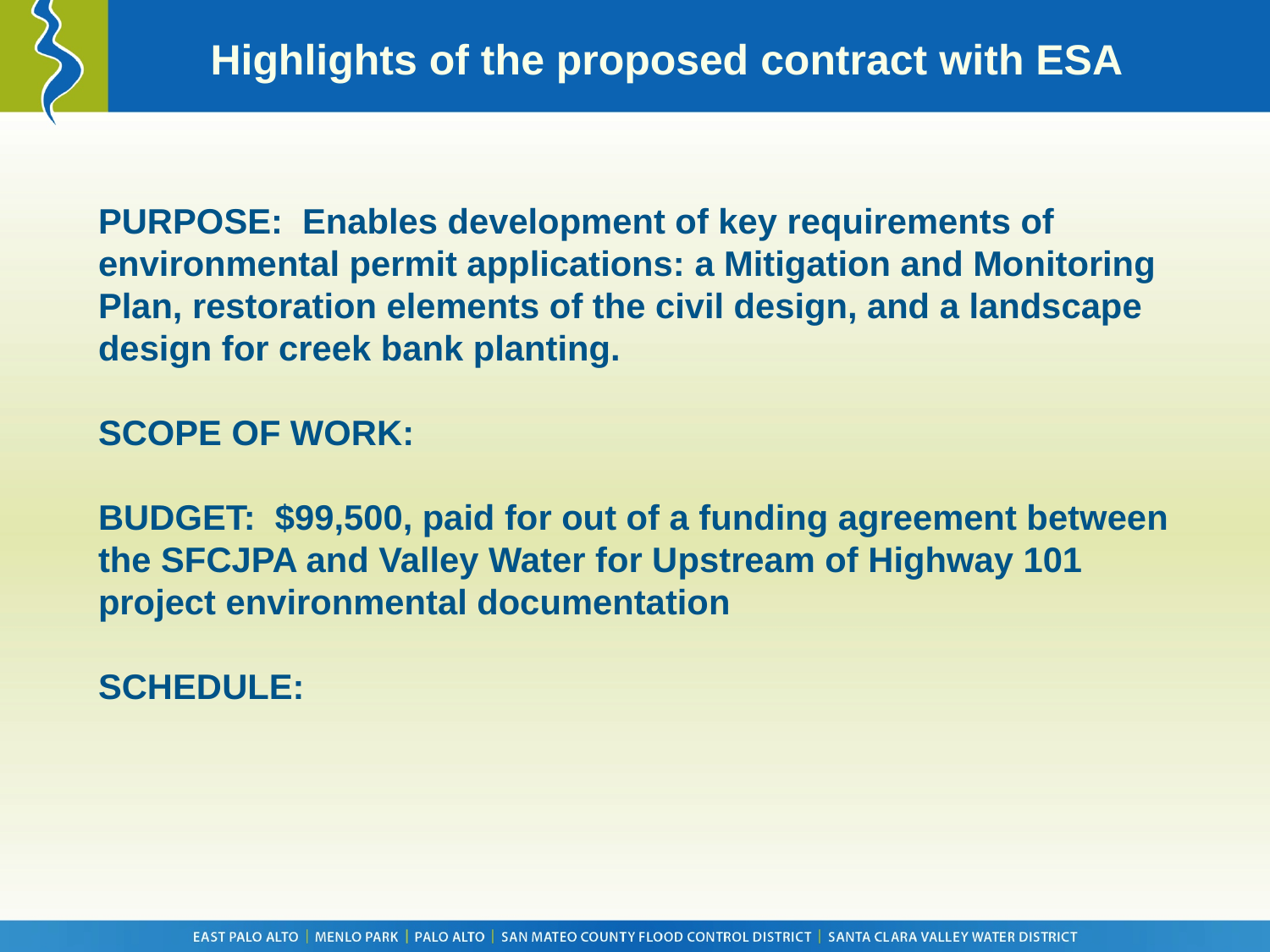

# Highlights of the proposed contract with ESA
PURPOSE:  Enables development of key requirements of environmental permit applications: a Mitigation and Monitoring Plan, restoration elements of the civil design, and a landscape design for creek bank planting.
SCOPE OF WORK:
BUDGET:  $99,500, paid for out of a funding agreement between the SFCJPA and Valley Water for Upstream of Highway 101 project environmental documentation
SCHEDULE: